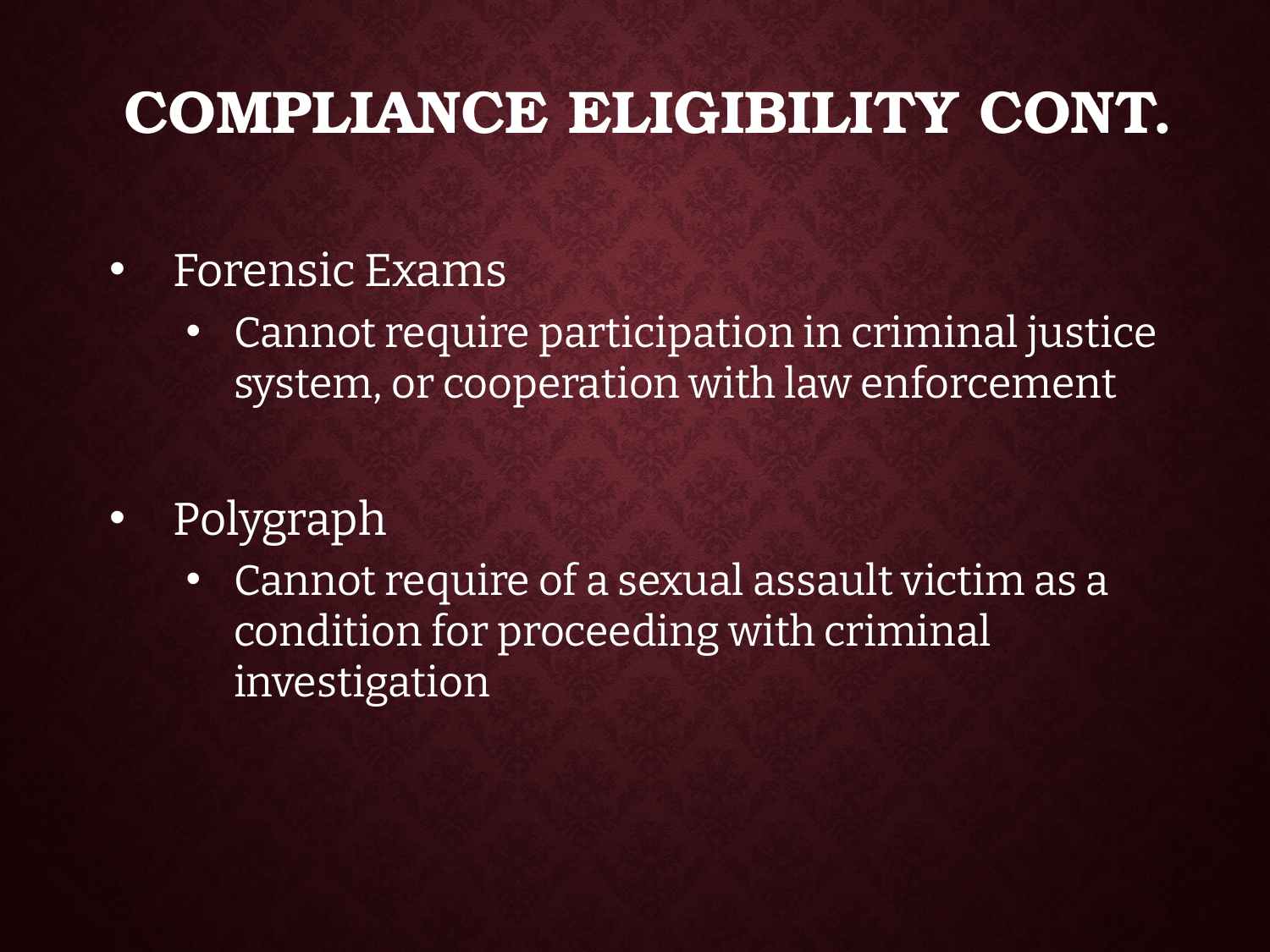

# Compliance Eligibility cont.
Forensic Exams
Cannot require participation in criminal justice system, or cooperation with law enforcement

Polygraph
Cannot require of a sexual assault victim as a condition for proceeding with criminal investigation